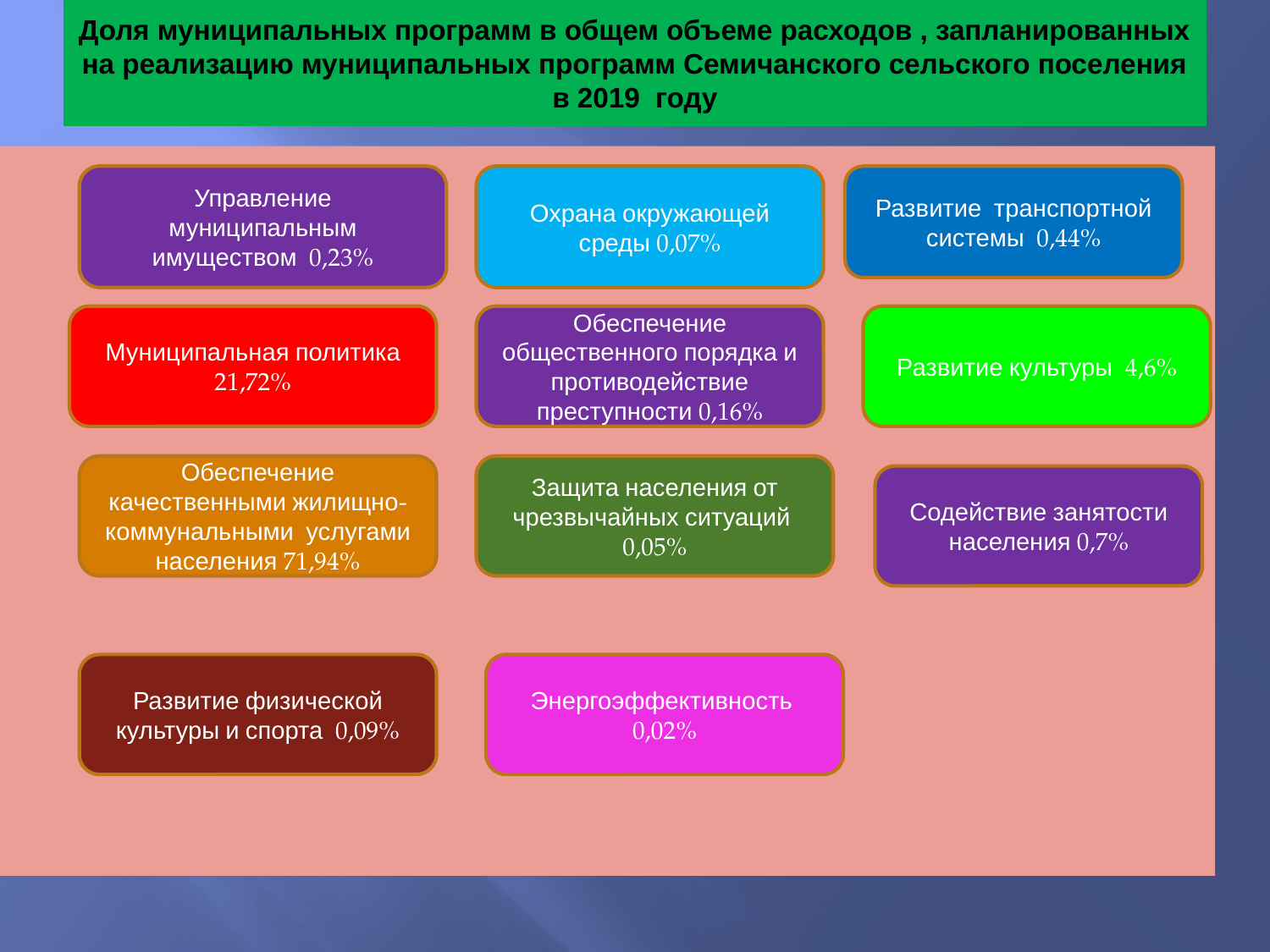

# Доля муниципальных программ в общем объеме расходов , запланированных на реализацию муниципальных программ Семичанского сельского поселения в 2019  году

Управление муниципальным имуществом  0,23%
Охрана окружающей среды 0,07%
Развитие  транспортной системы  0,44%
Муниципальная политика 21,72%
Обеспечение общественного порядка и противодействие преступности 0,16%
Развитие культуры  4,6%
Обеспечение качественными жилищно-коммунальными  услугами населения 71,94%
Защита населения от чрезвычайных ситуаций  0,05%
Содействие занятости населения 0,7%
Развитие физической культуры и спорта  0,09%
Энергоэффективность  0,02%